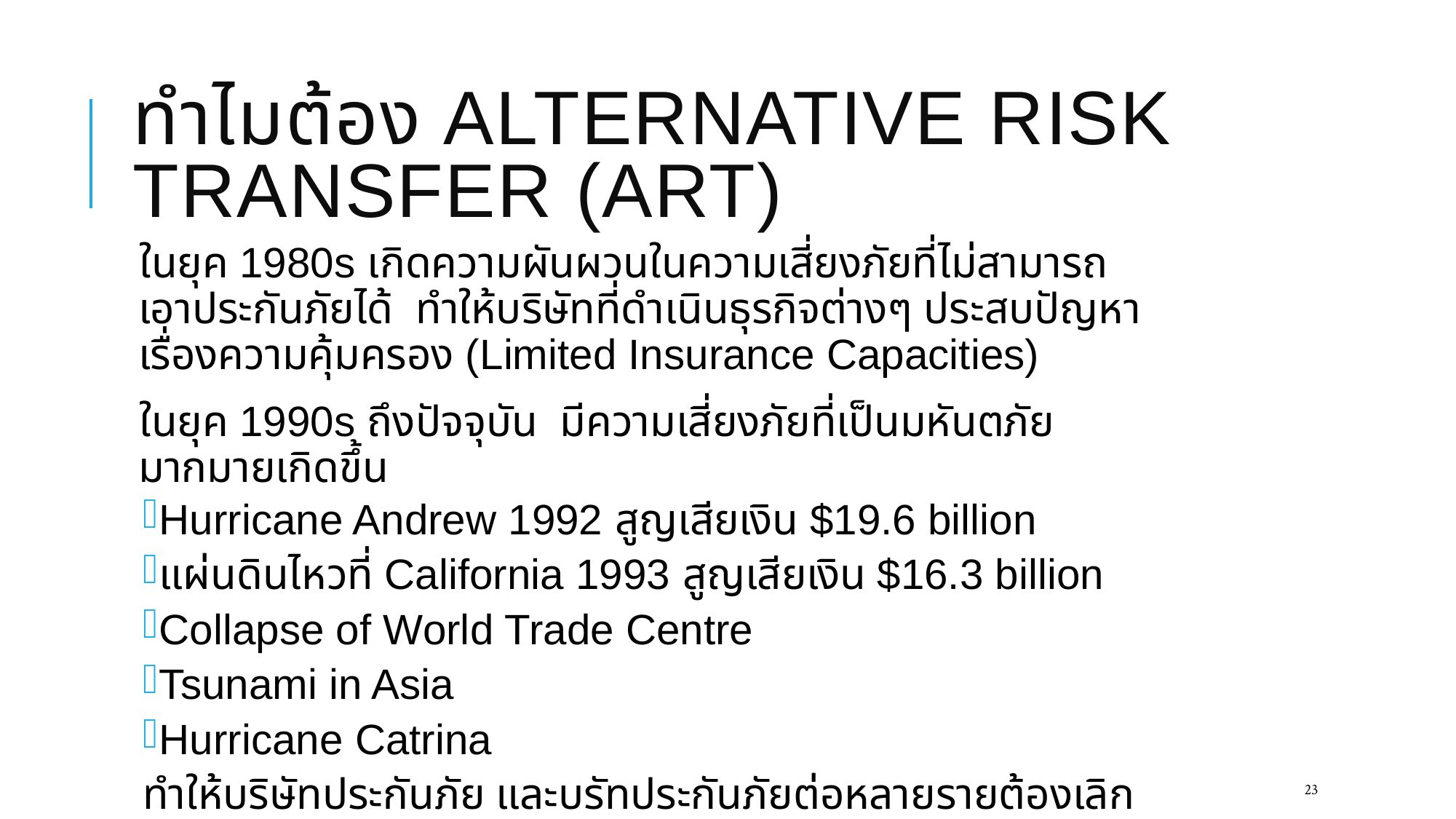

# ทำไมต้อง Alternative Risk Transfer (ART)
ในยุค 1980s เกิดความผันผวนในความเสี่ยงภัยที่ไม่สามารถเอาประกันภัยได้  ทำให้บริษัทที่ดำเนินธุรกิจต่างๆ ประสบปัญหาเรื่องความคุ้มครอง (Limited Insurance Capacities)
ในยุค 1990s ถึงปัจจุบัน  มีความเสี่ยงภัยที่เป็นมหันตภัยมากมายเกิดขึ้น
Hurricane Andrew 1992 สูญเสียเงิน $19.6 billion
แผ่นดินไหวที่ California 1993 สูญเสียเงิน $16.3 billion
Collapse of World Trade Centre
Tsunami in Asia
Hurricane Catrina
ทำให้บริษัทประกันภัย และบรัทประกันภัยต่อหลายรายต้องเลิกกิจการ
23